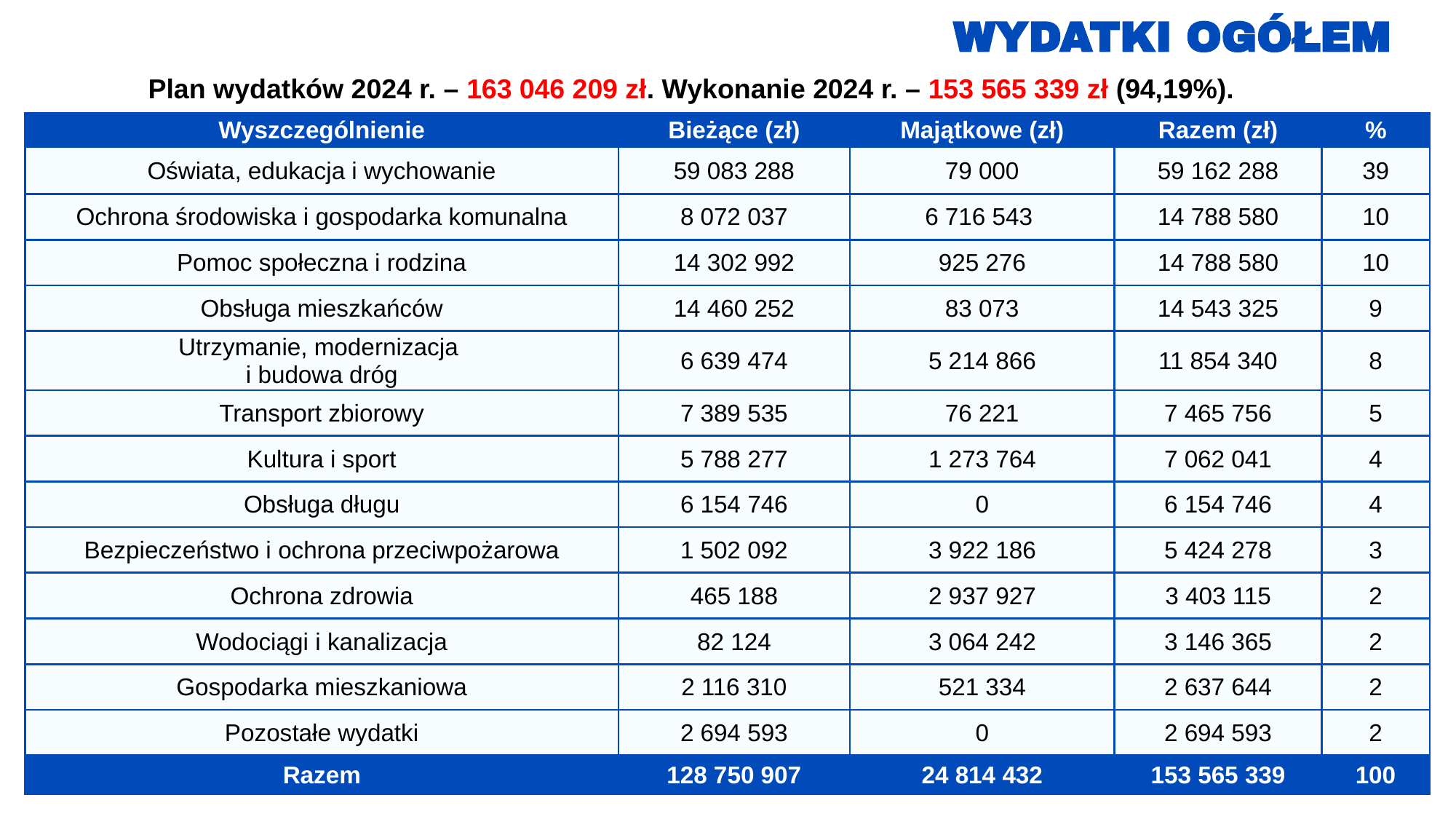

WYDATKI OGÓŁEM
Plan wydatków 2024 r. – 163 046 209 zł. Wykonanie 2024 r. – 153 565 339 zł (94,19%).
| Wyszczególnienie | Bieżące (zł) | Majątkowe (zł) | Razem (zł) | % |
| --- | --- | --- | --- | --- |
| Oświata, edukacja i wychowanie | 59 083 288 | 79 000 | 59 162 288 | 39 |
| Ochrona środowiska i gospodarka komunalna | 8 072 037 | 6 716 543 | 14 788 580 | 10 |
| Pomoc społeczna i rodzina | 14 302 992 | 925 276 | 14 788 580 | 10 |
| Obsługa mieszkańców | 14 460 252 | 83 073 | 14 543 325 | 9 |
| Utrzymanie, modernizacja i budowa dróg | 6 639 474 | 5 214 866 | 11 854 340 | 8 |
| Transport zbiorowy | 7 389 535 | 76 221 | 7 465 756 | 5 |
| Kultura i sport | 5 788 277 | 1 273 764 | 7 062 041 | 4 |
| Obsługa długu | 6 154 746 | 0 | 6 154 746 | 4 |
| Bezpieczeństwo i ochrona przeciwpożarowa | 1 502 092 | 3 922 186 | 5 424 278 | 3 |
| Ochrona zdrowia | 465 188 | 2 937 927 | 3 403 115 | 2 |
| Wodociągi i kanalizacja | 82 124 | 3 064 242 | 3 146 365 | 2 |
| Gospodarka mieszkaniowa | 2 116 310 | 521 334 | 2 637 644 | 2 |
| Pozostałe wydatki | 2 694 593 | 0 | 2 694 593 | 2 |
| Razem | 128 750 907 | 24 814 432 | 153 565 339 | 100 |